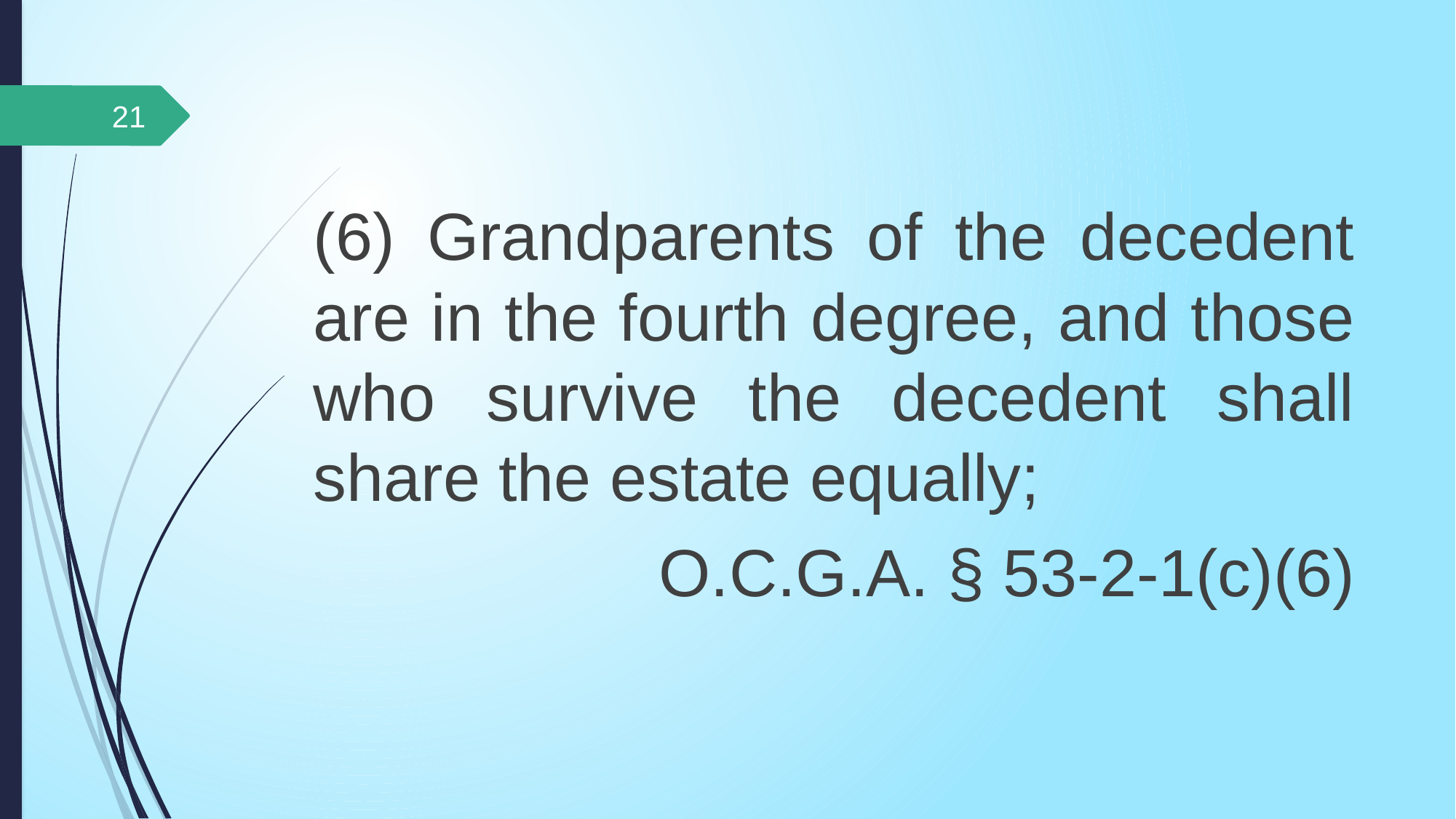

21

(6) Grandparents of the decedent are in the fourth degree, and those who survive the decedent shall share the estate equally;
O.C.G.A. § 53-2-1(c)(6)